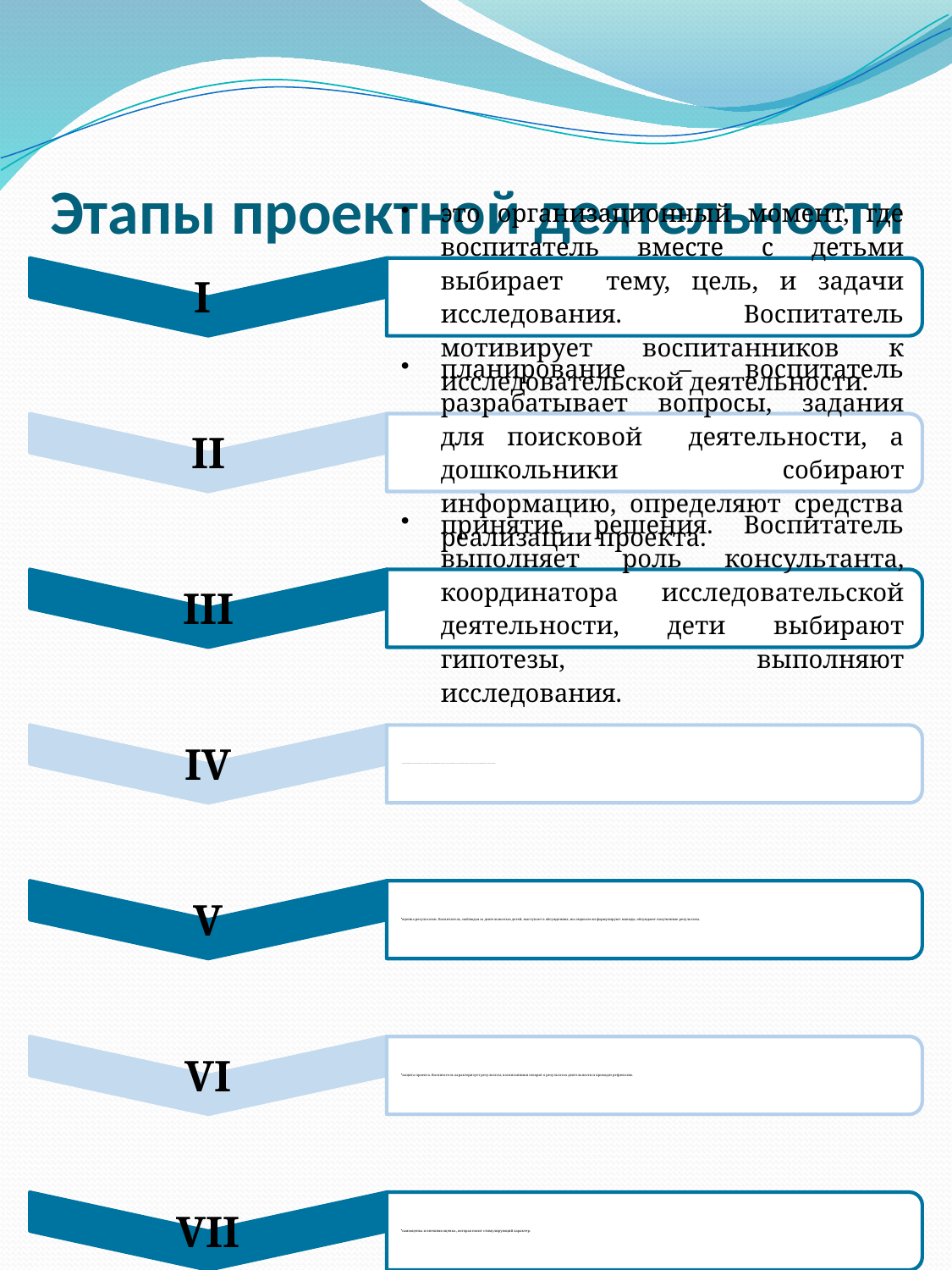

# Этапы проектной деятельности
I
II
III
IV
осуществление исследовательской деятельности. Воспитатель не «навязывает» дошкольникам информацию, а направляет на самостоятельный поиск, а дети активно выполняют исследовательскую работу (наблюдают, экспериментируют, ставят опыты, анализируют).
V
оценка результатов. Воспитатель, наблюдая за деятельностью детей, выступает в обсуждениях, исследователи формулируют выводы, обсуждают полученные результаты.
VI
защита проекта. Воспитатель характеризует результаты, воспитанники говорят о результатах деятельности и проводят рефлексию.
VII
самооценка и внешняя оценка, которая носит стимулирующий характер.